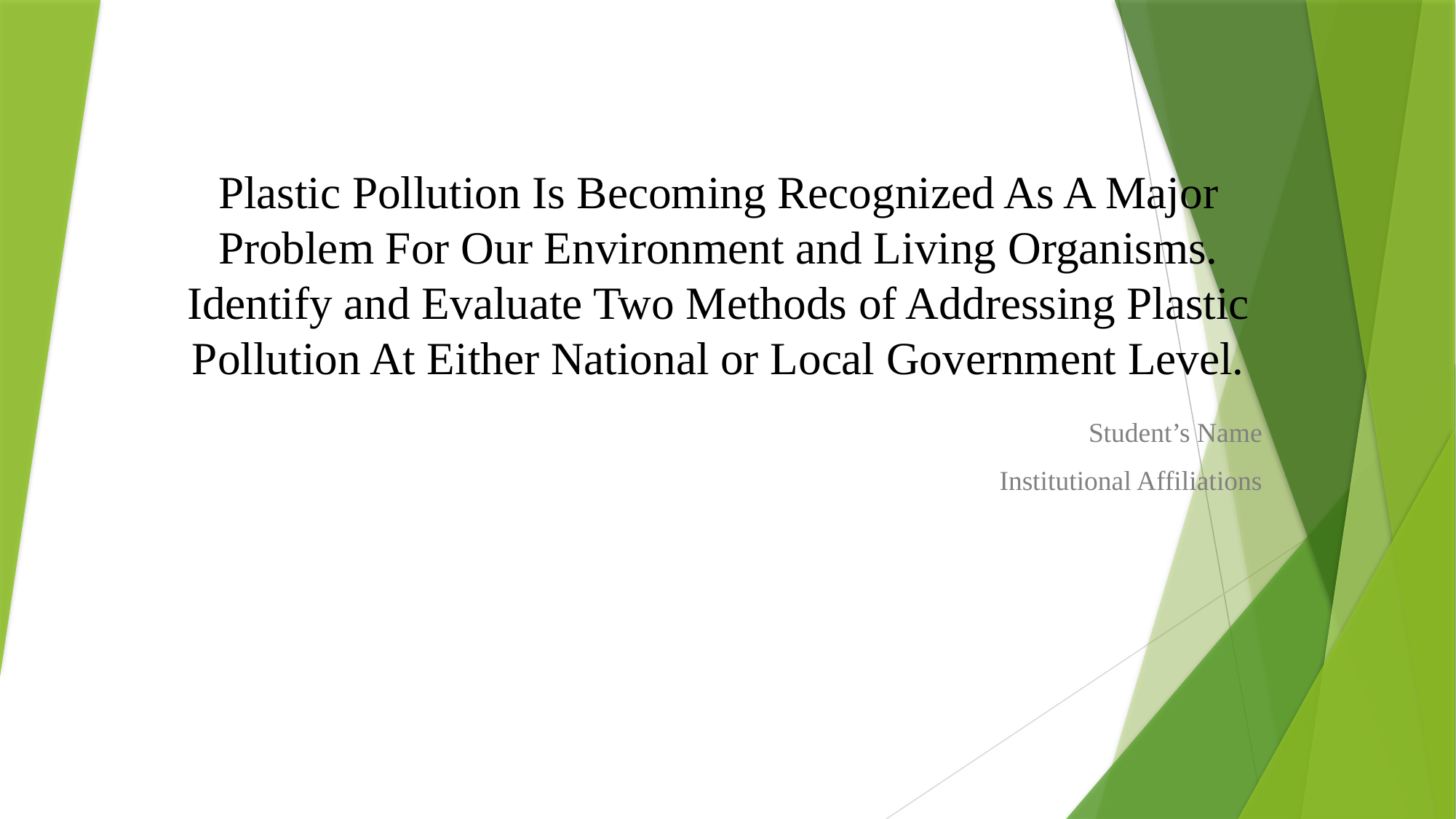

# Plastic Pollution Is Becoming Recognized As A Major Problem For Our Environment and Living Organisms. Identify and Evaluate Two Methods of Addressing Plastic Pollution At Either National or Local Government Level.
Student’s Name
Institutional Affiliations